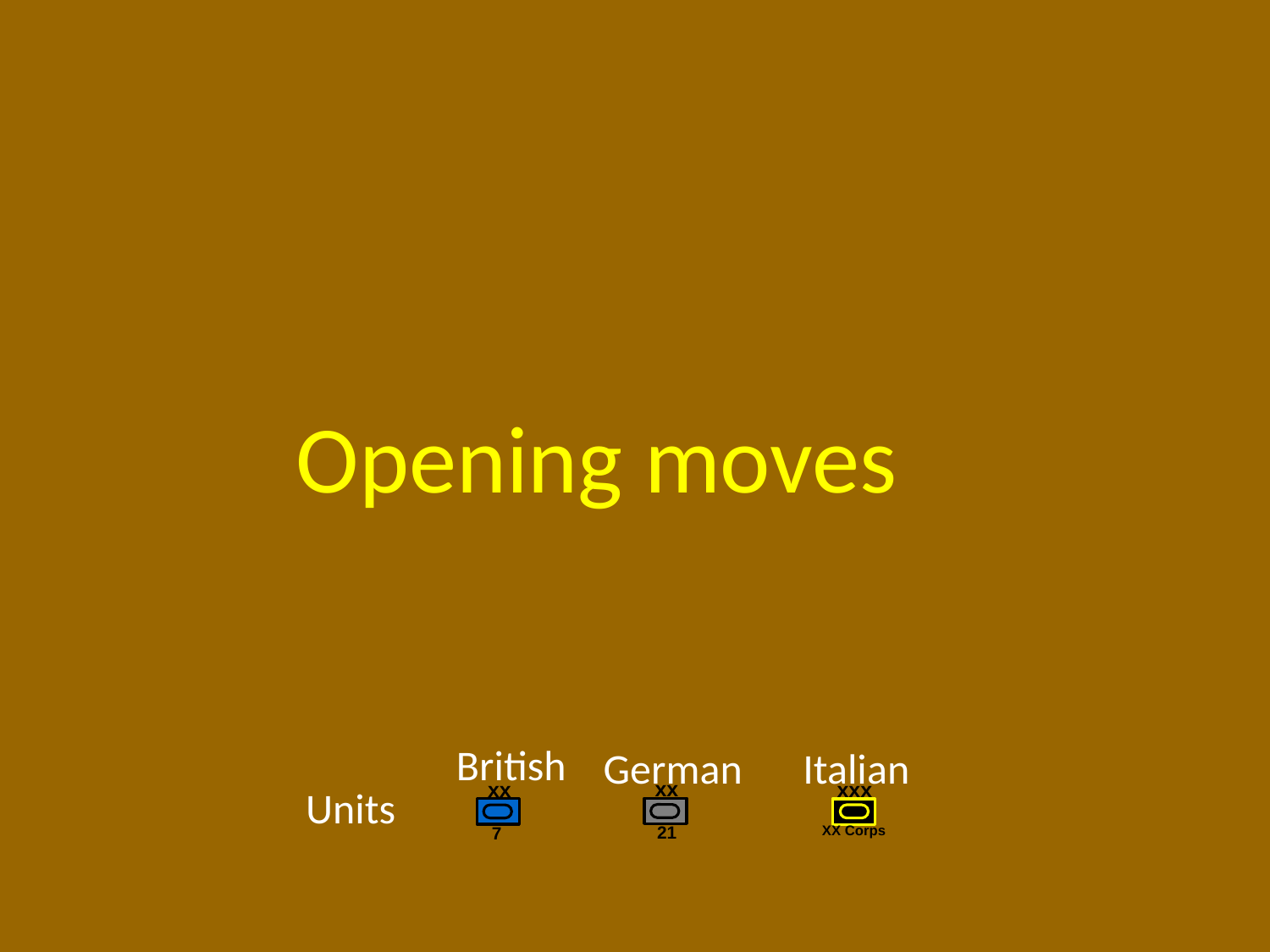

Opening moves
British
Italian
German
xx

21
xxx

XX Corps

xx

7
Units